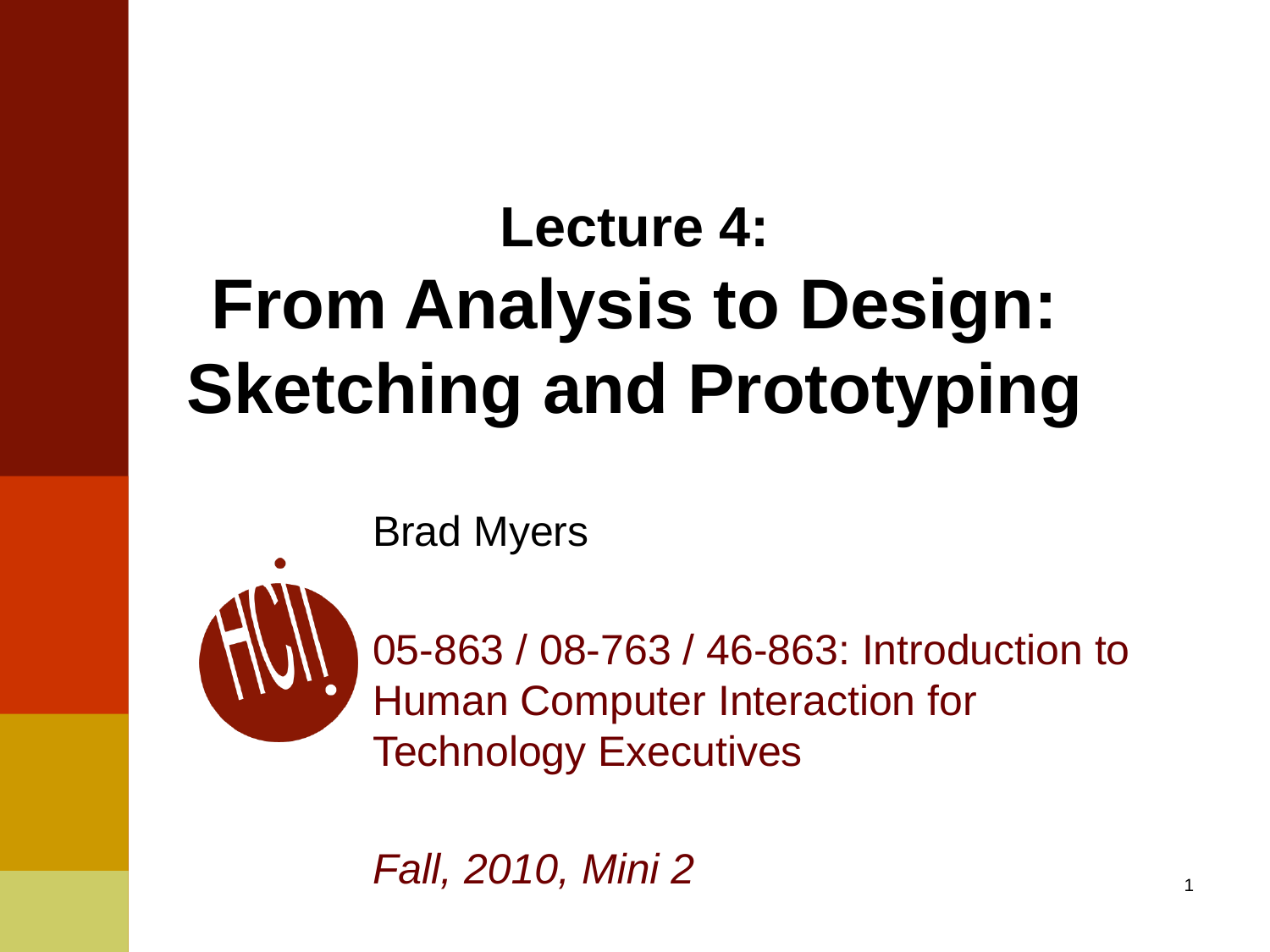

# Lecture 4: From Analysis to Design: Sketching and Prototyping
Brad Myers

05-863 / 08-763 / 46-863: Introduction to
Human Computer Interaction for
Technology Executives

Fall, 2010, Mini 2
1